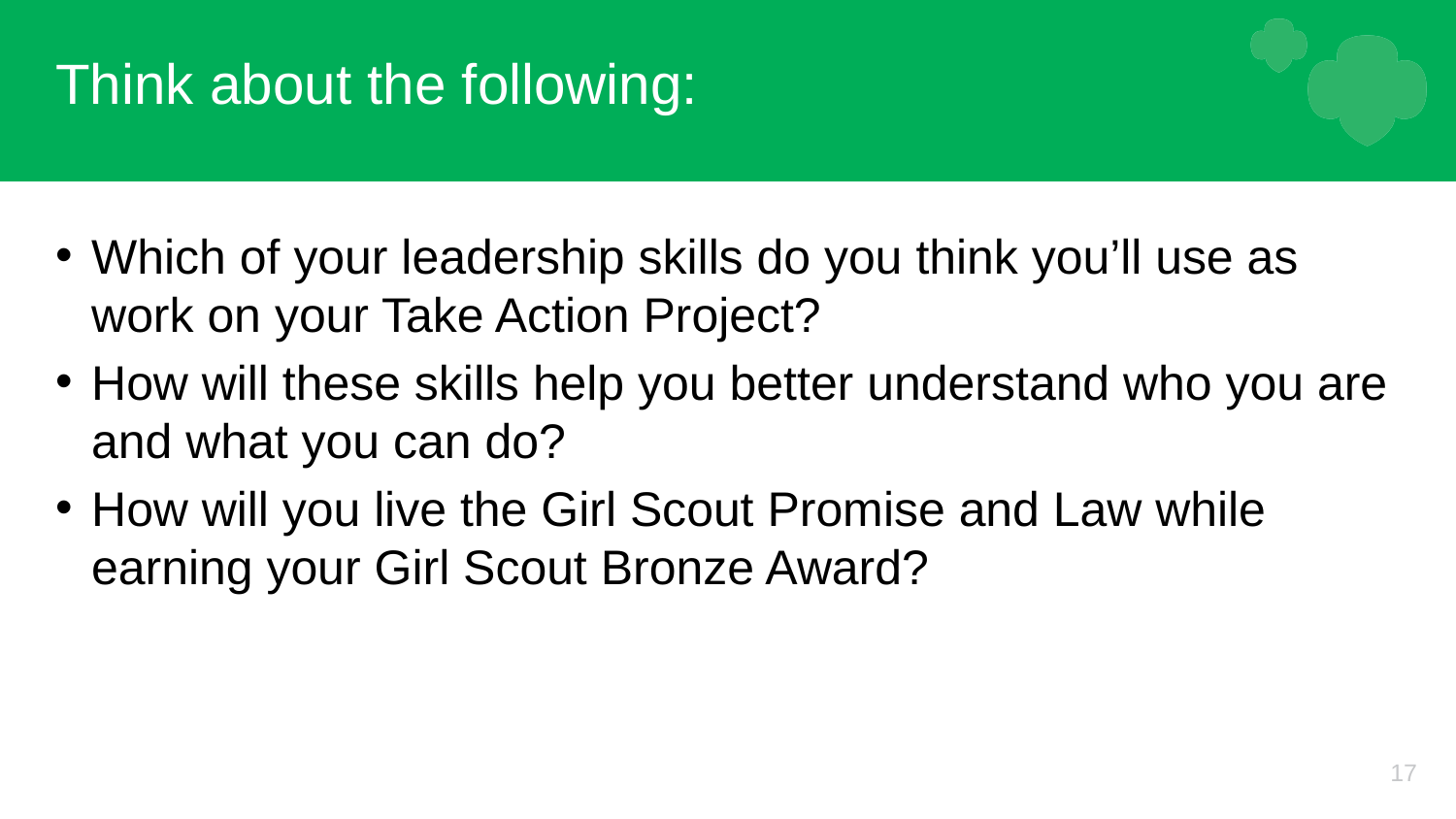

# Think about the following:
Which of your leadership skills do you think you’ll use as work on your Take Action Project?
How will these skills help you better understand who you are and what you can do?
How will you live the Girl Scout Promise and Law while earning your Girl Scout Bronze Award?
17